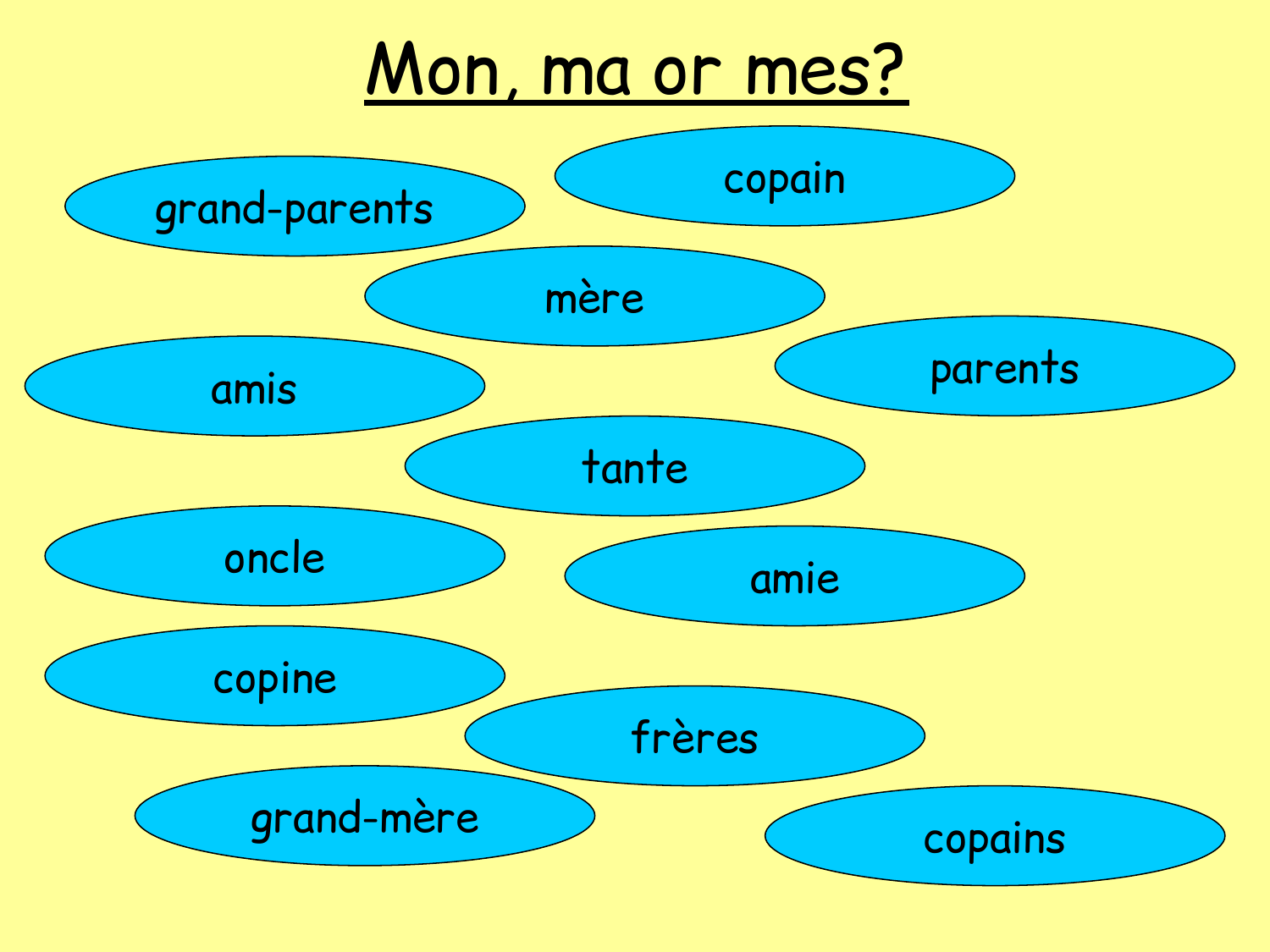

# Mon, ma or mes?
copain
grand-parents
mère
parents
amis
tante
oncle
amie
copine
frères
grand-mère
copains